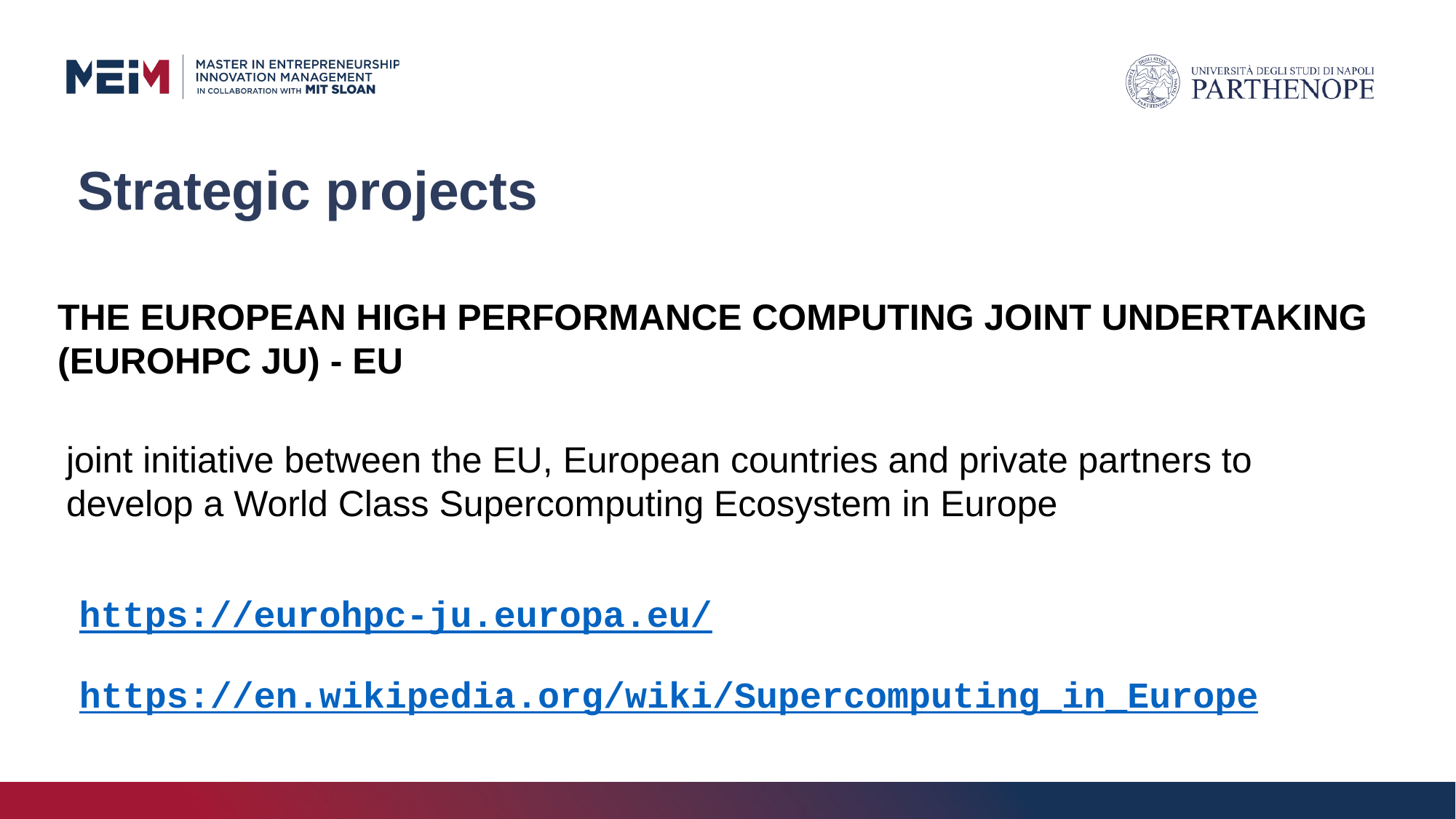

# Strategic projects
THE EUROPEAN HIGH PERFORMANCE COMPUTING JOINT UNDERTAKING (EuroHPC JU) - EU
joint initiative between the EU, European countries and private partners to develop a World Class Supercomputing Ecosystem in Europe
https://eurohpc-ju.europa.eu/
https://en.wikipedia.org/wiki/Supercomputing_in_Europe